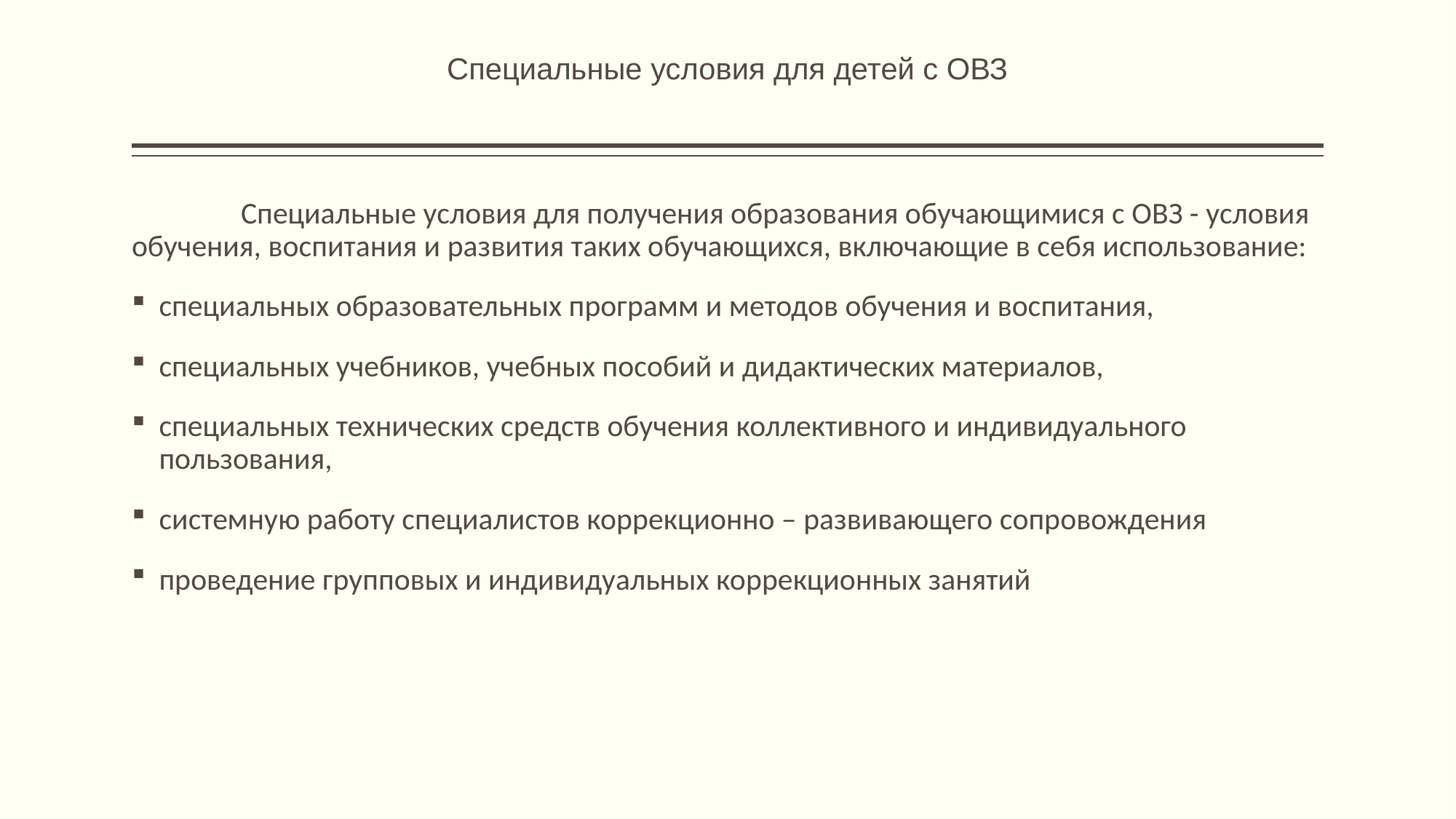

# Специальные условия для детей с ОВЗ
	Специальные условия для получения образования обучающимися с ОВЗ - условия обучения, воспитания и развития таких обучающихся, включающие в себя использование:
специальных образовательных программ и методов обучения и воспитания,
специальных учебников, учебных пособий и дидактических материалов,
специальных технических средств обучения коллективного и индивидуального пользования,
системную работу специалистов коррекционно – развивающего сопровождения
проведение групповых и индивидуальных коррекционных занятий